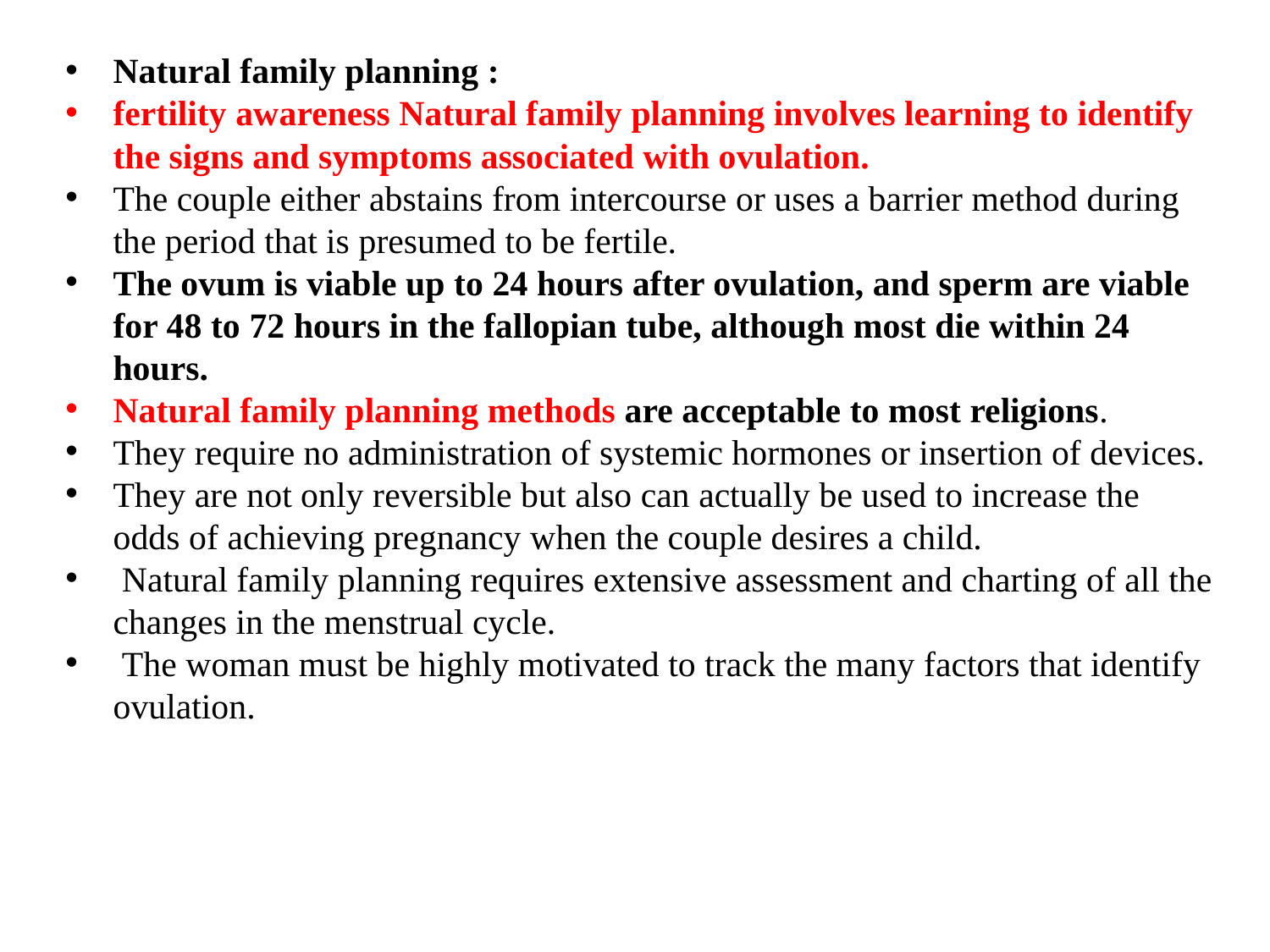

Natural family planning :
fertility awareness Natural family planning involves learning to identify the signs and symptoms associated with ovulation.
The couple either abstains from intercourse or uses a barrier method during the period that is presumed to be fertile.
The ovum is viable up to 24 hours after ovulation, and sperm are viable for 48 to 72 hours in the fallopian tube, although most die within 24 hours.
Natural family planning methods are acceptable to most religions.
They require no administration of systemic hormones or insertion of devices.
They are not only reversible but also can actually be used to increase the odds of achieving pregnancy when the couple desires a child.
 Natural family planning requires extensive assessment and charting of all the changes in the menstrual cycle.
 The woman must be highly motivated to track the many factors that identify ovulation.